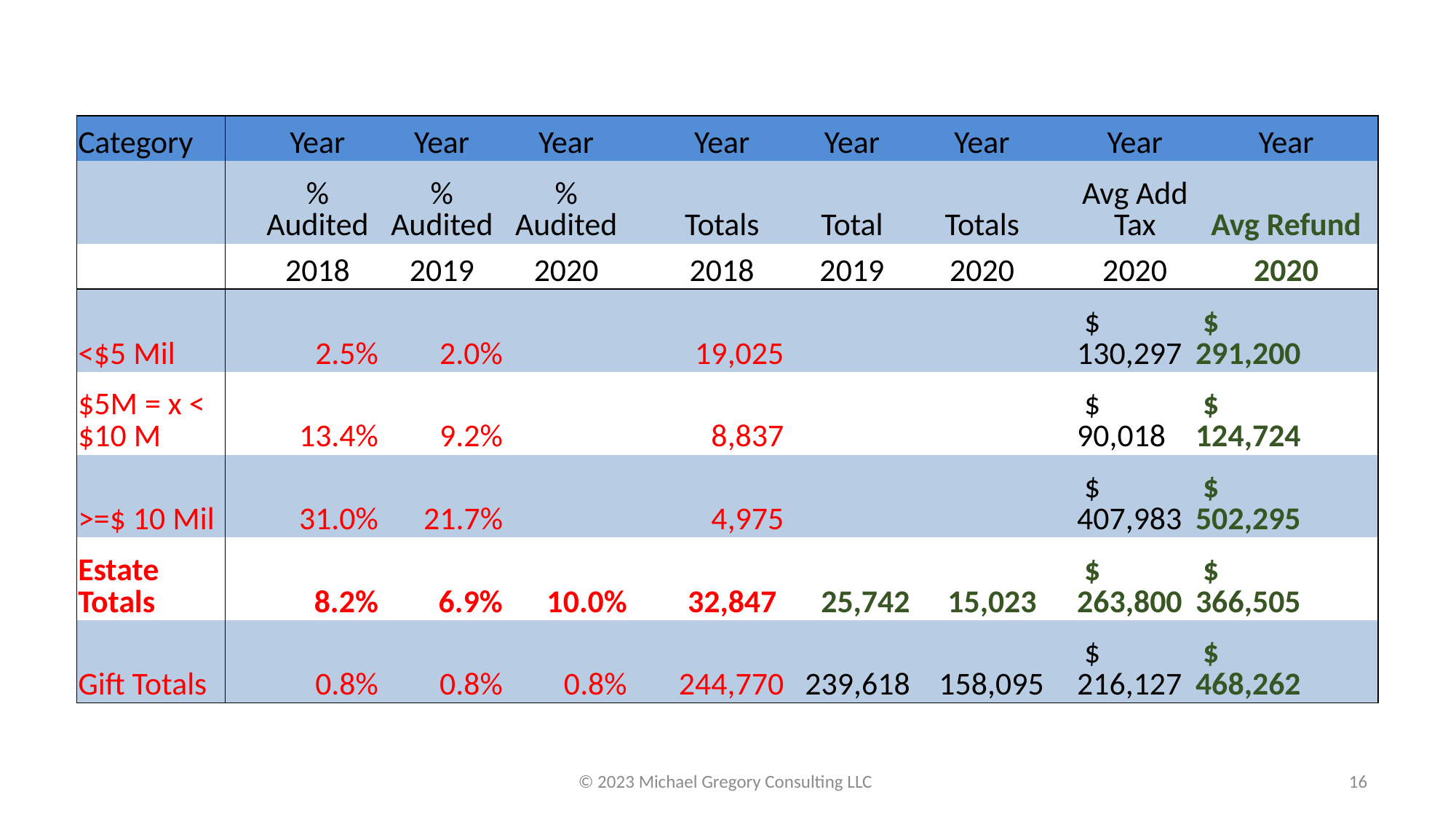

| Category |  | Year | Year | Year |  | Year | Year | Year |  | Year | Year |
| --- | --- | --- | --- | --- | --- | --- | --- | --- | --- | --- | --- |
|  |  | % Audited | % Audited | % Audited |  | Totals | Total | Totals |  | Avg Add Tax | Avg Refund |
|  |  | 2018 | 2019 | 2020 |  | 2018 | 2019 | 2020 |  | 2020 | 2020 |
| <$5 Mil |  | 2.5% | 2.0% |  |  | 19,025 |  |  |  | $ 130,297 | $ 291,200 |
| $5M = x < $10 M |  | 13.4% | 9.2% |  |  | 8,837 |  |  |  | $ 90,018 | $ 124,724 |
| >=$ 10 Mil |  | 31.0% | 21.7% |  |  | 4,975 |  |  |  | $ 407,983 | $ 502,295 |
| Estate Totals |  | 8.2% | 6.9% | 10.0% |  | 32,847 | 25,742 | 15,023 |  | $ 263,800 | $ 366,505 |
| Gift Totals |  | 0.8% | 0.8% | 0.8% |  | 244,770 | 239,618 | 158,095 |  | $ 216,127 | $ 468,262 |
© 2023 Michael Gregory Consulting LLC
16